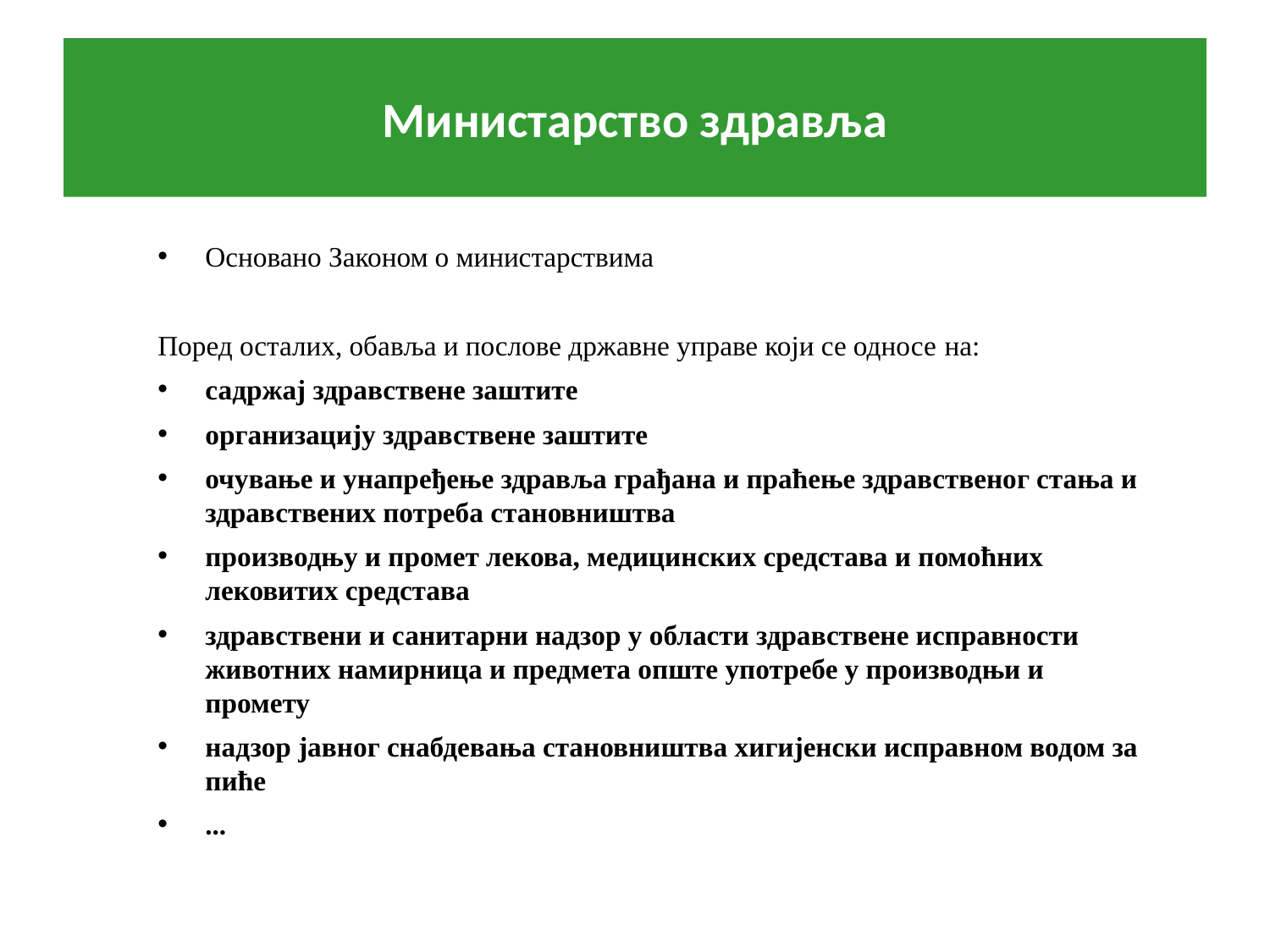

# Министарство здравља
Основано Законом о министарствима

Поред осталих, обавља и послове државне управе који се односе на:
садржај здравствене заштите
организацију здравствене заштите
очување и унапређење здравља грађана и праћење здравственог стања и здравствених потреба становништва
производњу и промет лекова, медицинских средстава и помоћних лековитих средстава
здравствени и санитарни надзор у области здравствене исправности животних намирница и предмета опште употребе у производњи и промету
надзор јавног снабдевања становништва хигијенски исправном водом за пиће
...